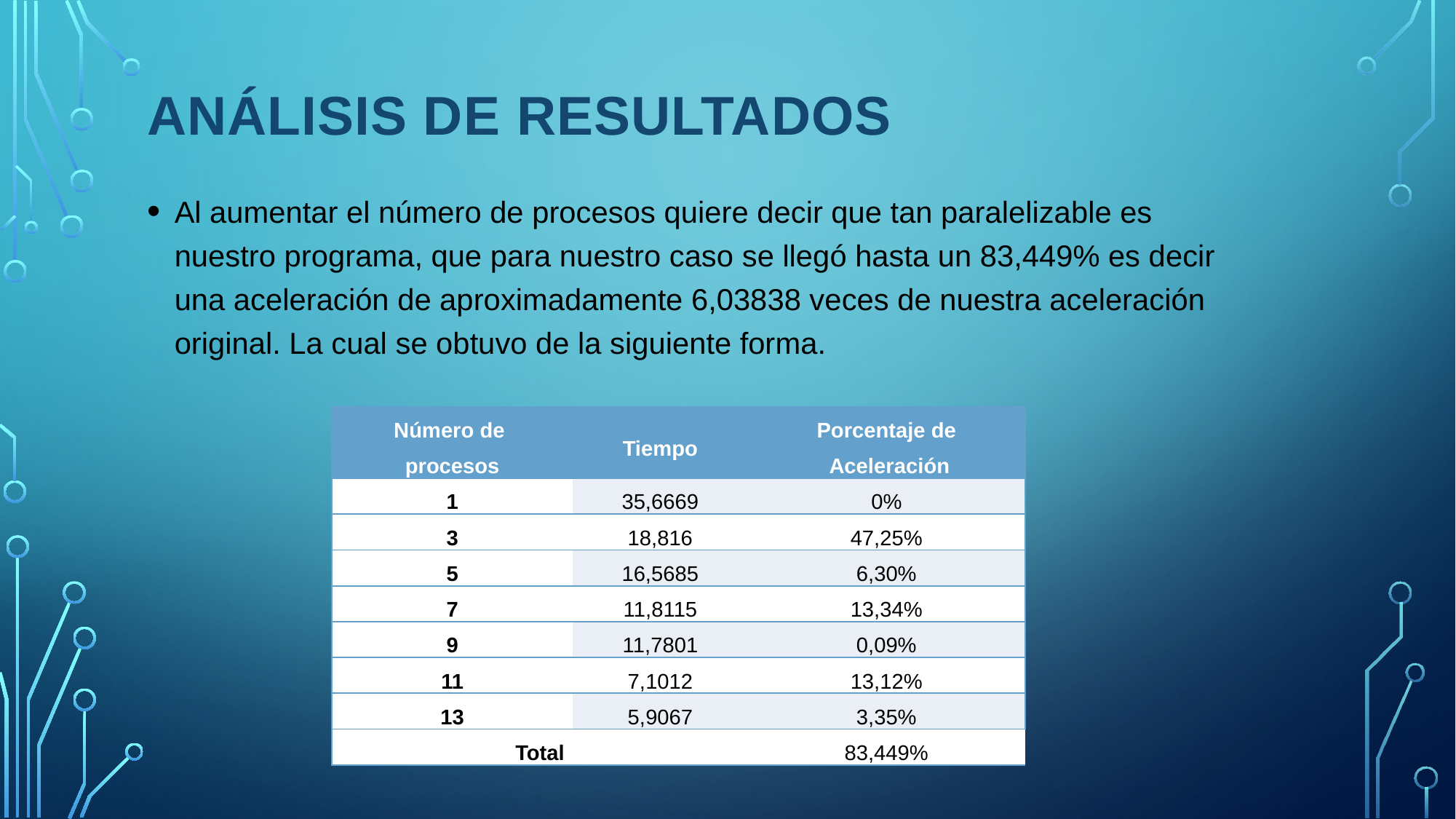

# ANÁLISIS DE RESULTADOS
Al aumentar el número de procesos quiere decir que tan paralelizable es nuestro programa, que para nuestro caso se llegó hasta un 83,449% es decir una aceleración de aproximadamente 6,03838 veces de nuestra aceleración original. La cual se obtuvo de la siguiente forma.
| Número de procesos | Tiempo | Porcentaje de Aceleración |
| --- | --- | --- |
| 1 | 35,6669 | 0% |
| 3 | 18,816 | 47,25% |
| 5 | 16,5685 | 6,30% |
| 7 | 11,8115 | 13,34% |
| 9 | 11,7801 | 0,09% |
| 11 | 7,1012 | 13,12% |
| 13 | 5,9067 | 3,35% |
| Total |  | 83,449% |